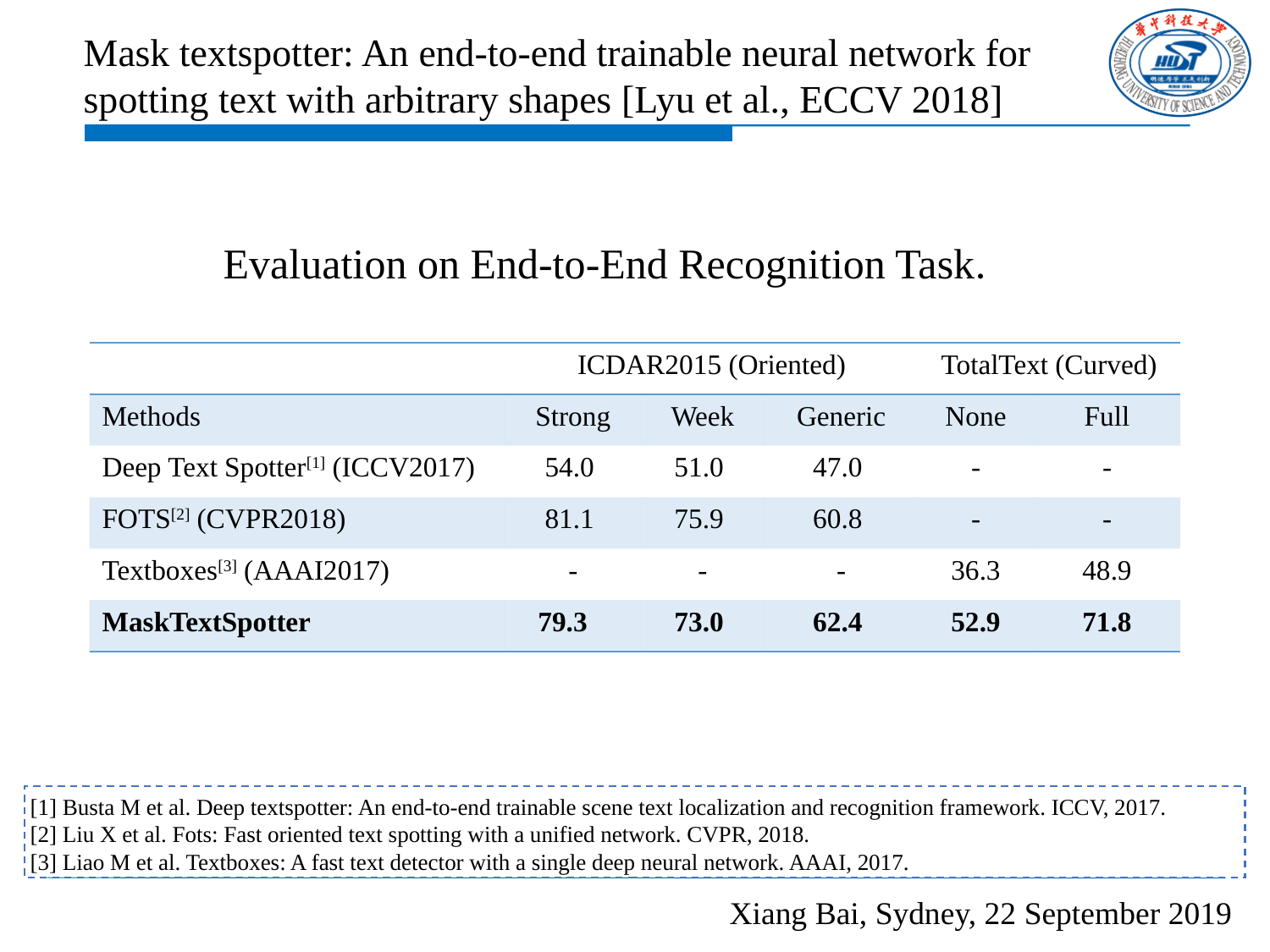

Mask textspotter: An end-to-end trainable neural network for spotting text with arbitrary shapes [Lyu et al., ECCV 2018​]
Evaluation on End-to-End Recognition Task.
|  | ICDAR2015 (Oriented) |  |  | TotalText (Curved) |  |
| --- | --- | --- | --- | --- | --- |
| Methods | Strong | Week | Generic | None | Full |
| Deep Text Spotter[1] (ICCV2017) | 54.0 | 51.0 | 47.0 | - | - |
| FOTS[2] (CVPR2018) | 81.1 | 75.9 | 60.8 | - | - |
| Textboxes[3] (AAAI2017) | - | - | - | 36.3 | 48.9 |
| MaskTextSpotter | 79.3 | 73.0 | 62.4 | 52.9 | 71.8 |
[1] Busta M et al. Deep textspotter: An end-to-end trainable scene text localization and recognition framework. ICCV, 2017.
[2] Liu X et al. Fots: Fast oriented text spotting with a unified network. CVPR, 2018.​
[3] Liao M et al. Textboxes: A fast text detector with a single deep neural network. AAAI, 2017.